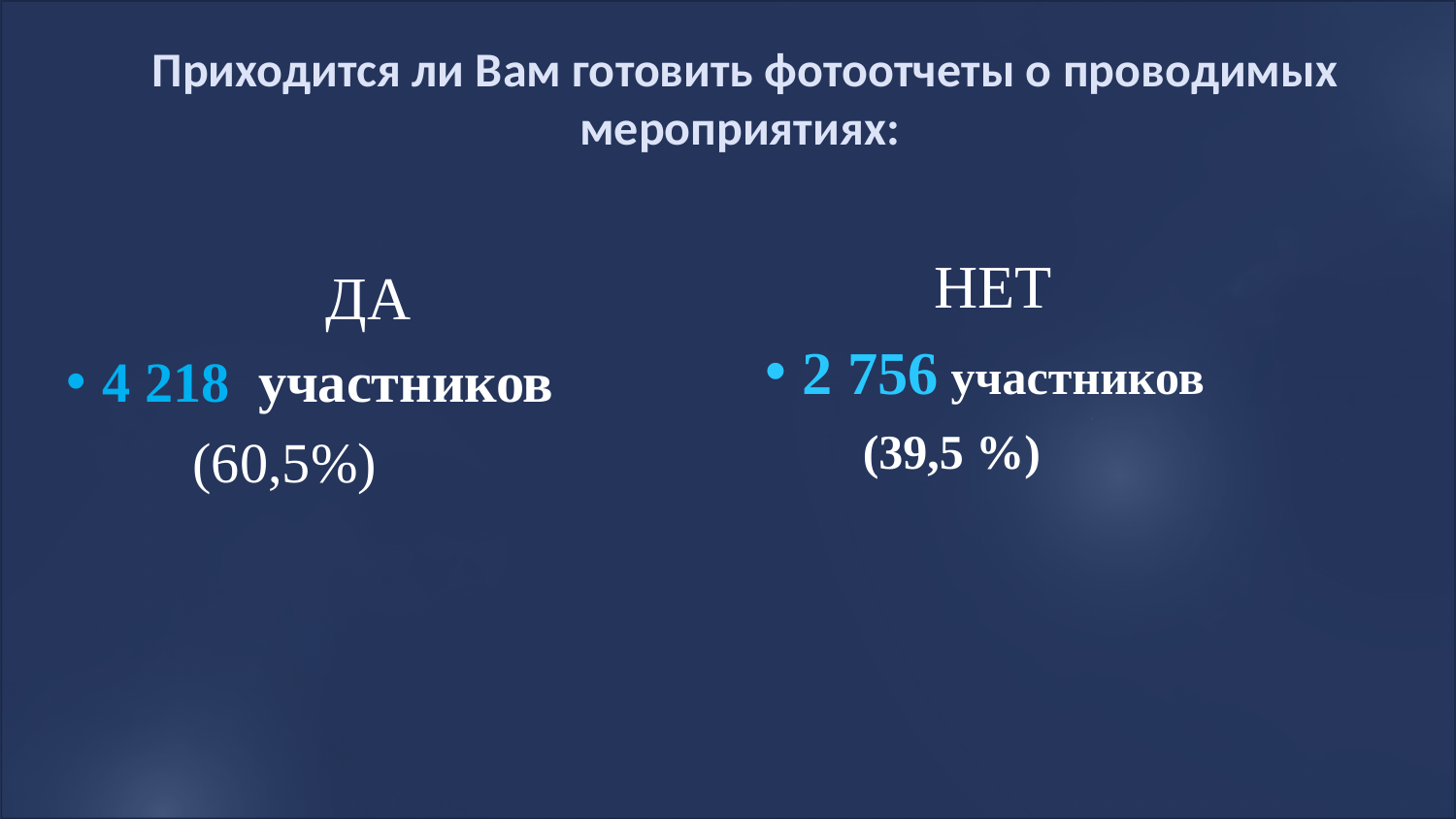

Задачи организации и проведения ЕГЭ
Приходится ли Вам готовить фотоотчеты о проводимых мероприятиях:

           НЕТ
2 756 участников
        (39,5 %)

                 ДА
4 218  участников
         (60,5%)